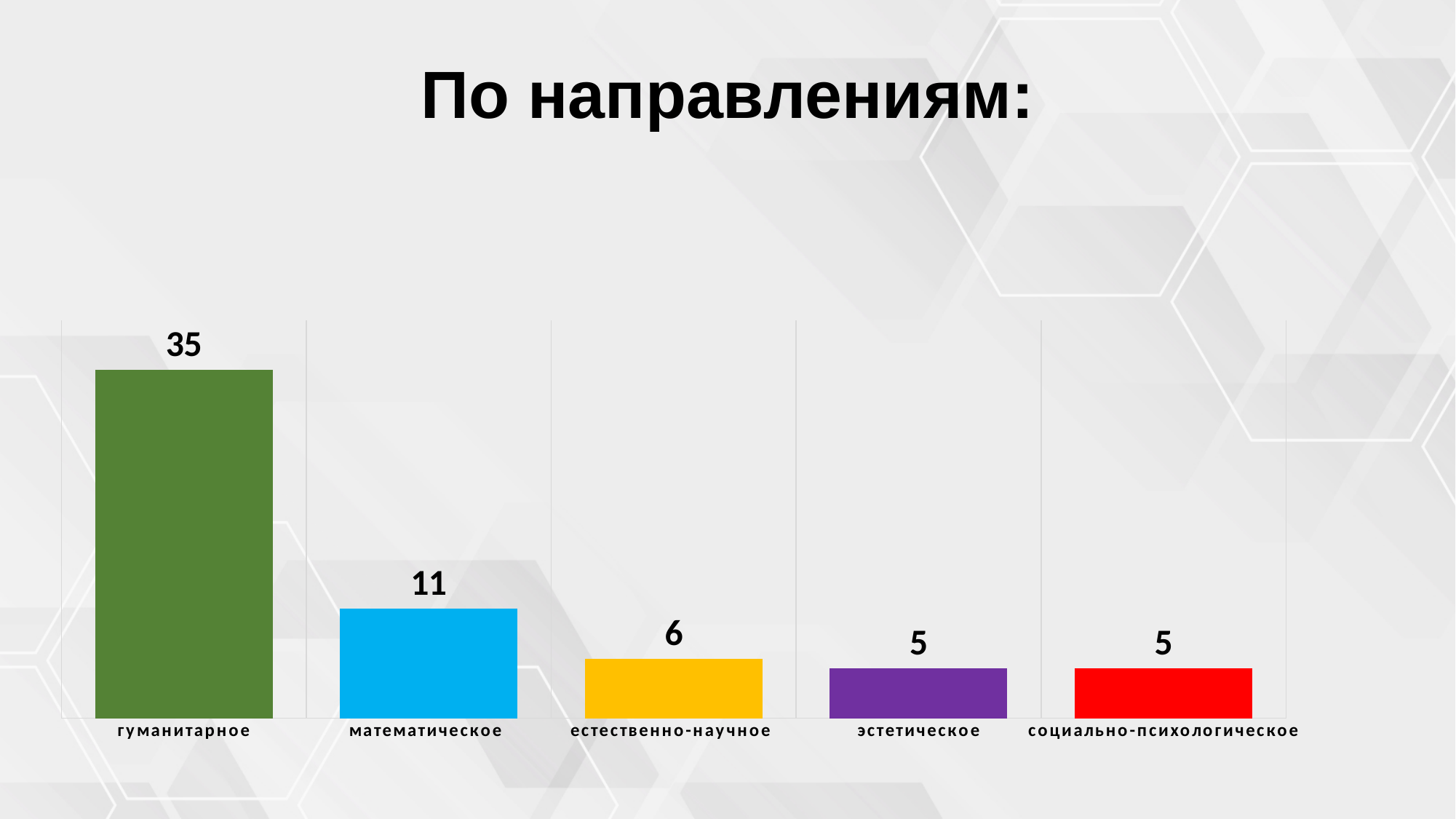

# По направлениям:

### Chart

| Category | Ряд 1 |
|---|---|
| гуманитарное | 35.0 |
| математическое  | 11.0 |
| естественно-научное  | 6.0 |
| эстетическое | 5.0 |
| социально-психологическое | 5.0 |